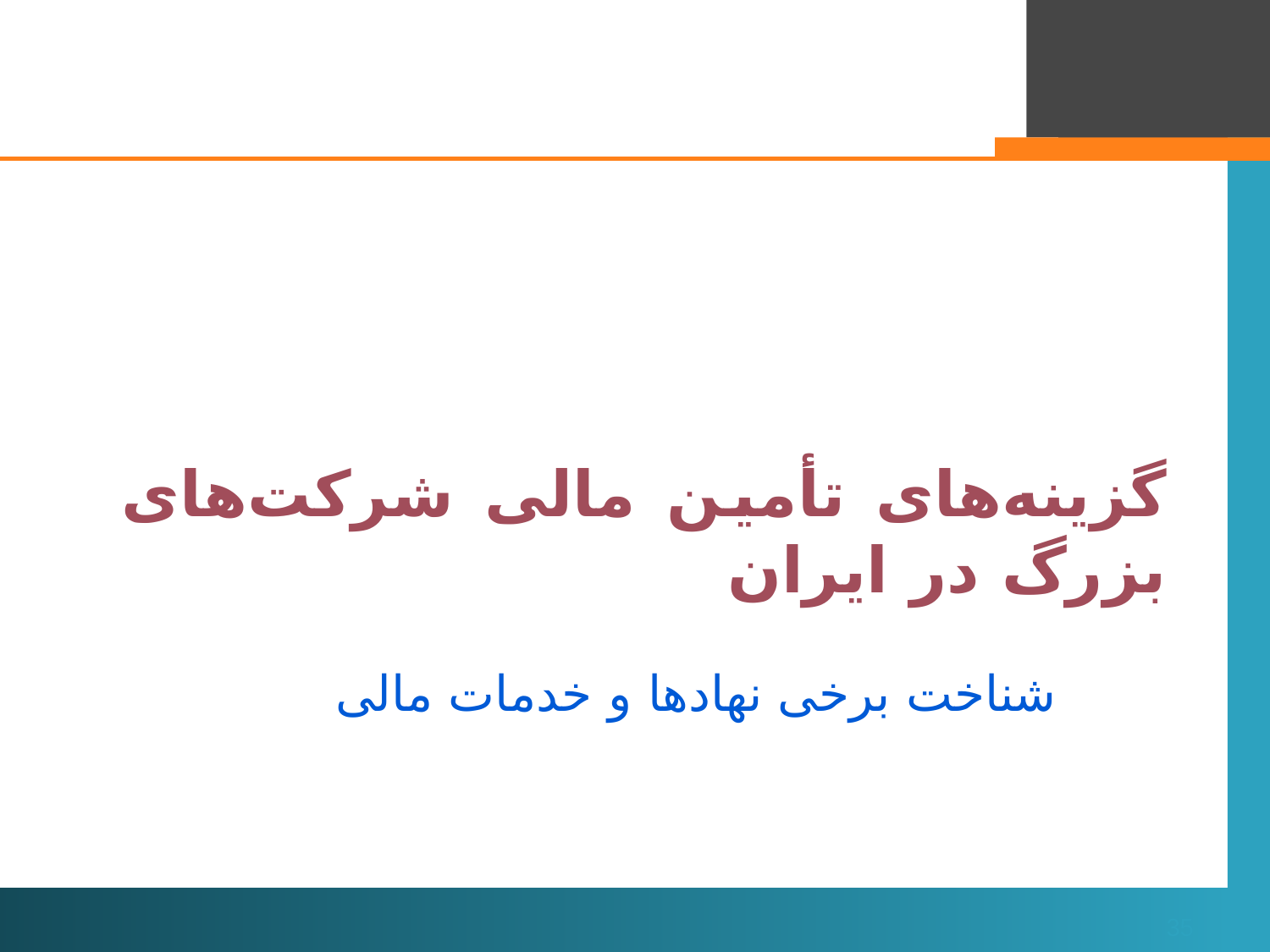

گزینه‌های تأمین مالی شرکت‌های بزرگ در ایران
شناخت برخی نهادها و خدمات مالی
35